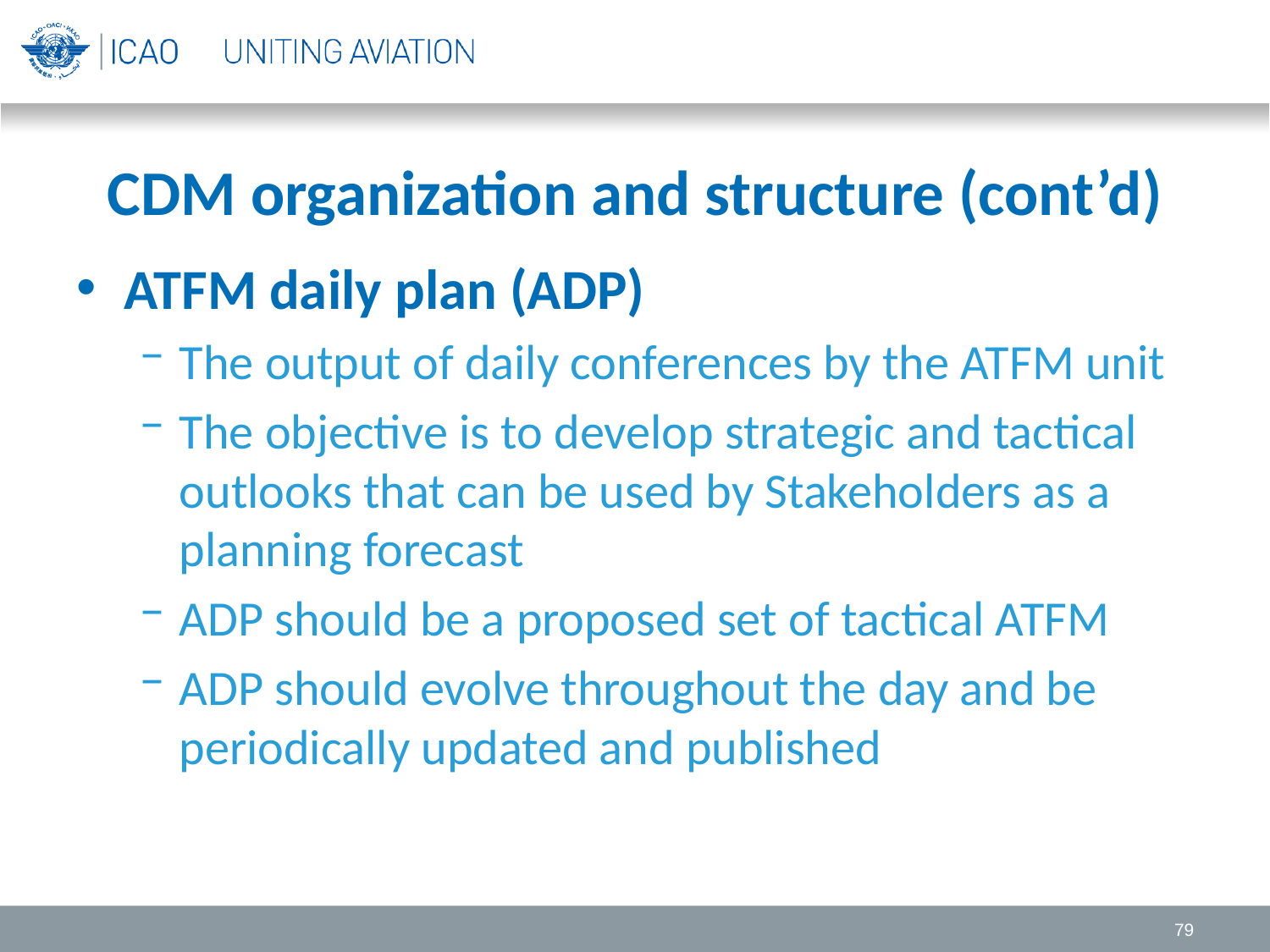

# CDM organization and structure (cont’d)
ATFM daily plan (ADP)
The output of daily conferences by the ATFM unit
The objective is to develop strategic and tactical outlooks that can be used by Stakeholders as a planning forecast
ADP should be a proposed set of tactical ATFM
ADP should evolve throughout the day and be periodically updated and published

79